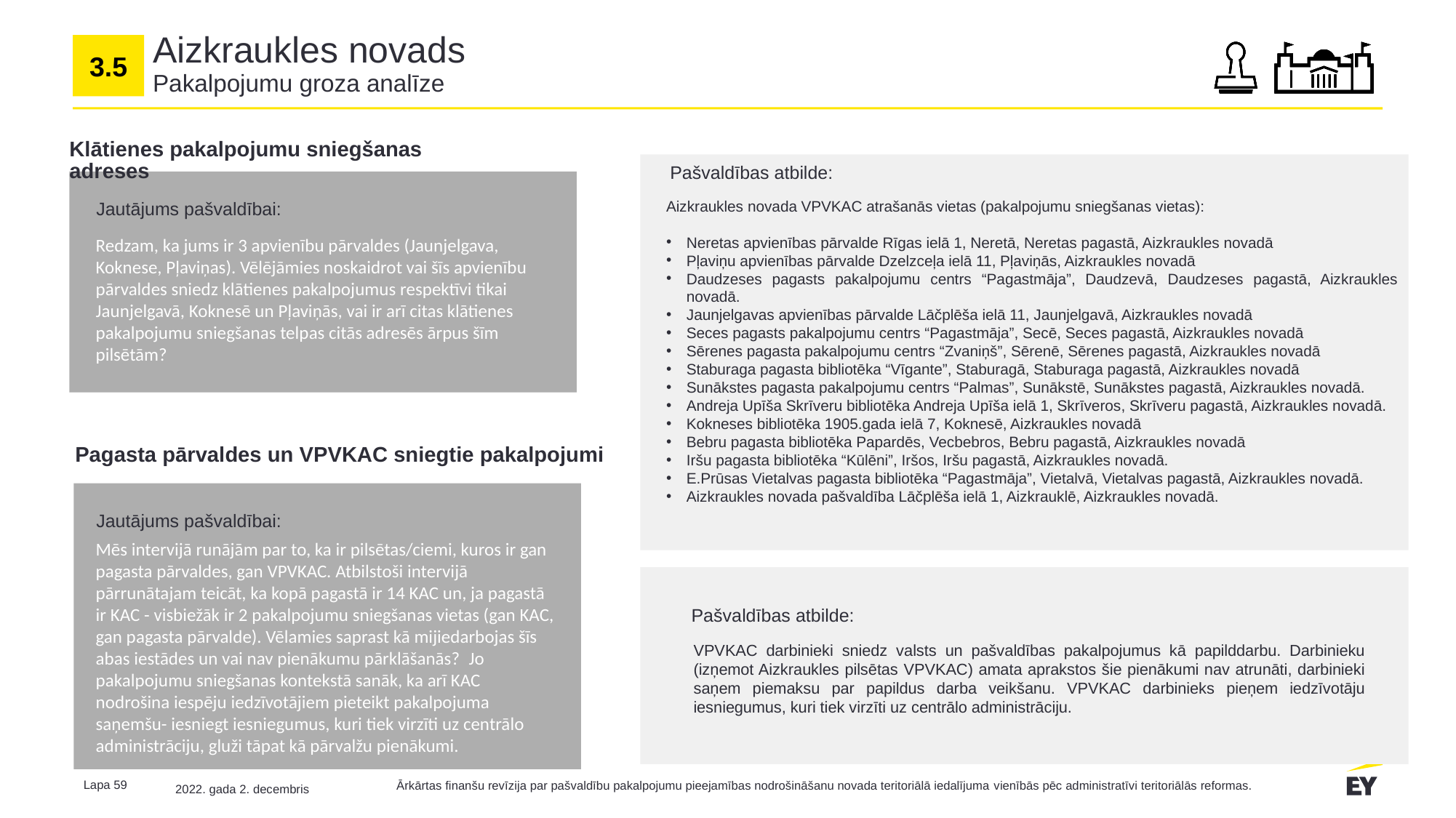

# Aizkraukles novads
3.5

Pakalpojumu groza analīze
Klātienes pakalpojumu sniegšanas adreses

Pašvaldības atbilde:

Aizkraukles novada VPVKAC atrašanās vietas (pakalpojumu sniegšanas vietas):

Neretas apvienības pārvalde Rīgas ielā 1, Neretā, Neretas pagastā, Aizkraukles novadā
Pļaviņu apvienības pārvalde Dzelzceļa ielā 11, Pļaviņās, Aizkraukles novadā
Daudzeses pagasts pakalpojumu centrs “Pagastmāja”, Daudzevā, Daudzeses pagastā, Aizkraukles novadā.
Jaunjelgavas apvienības pārvalde Lāčplēša ielā 11, Jaunjelgavā, Aizkraukles novadā
Seces pagasts pakalpojumu centrs “Pagastmāja”, Secē, Seces pagastā, Aizkraukles novadā
Sērenes pagasta pakalpojumu centrs “Zvaniņš”, Sērenē, Sērenes pagastā, Aizkraukles novadā
Staburaga pagasta bibliotēka “Vīgante”, Staburagā, Staburaga pagastā, Aizkraukles novadā
Sunākstes pagasta pakalpojumu centrs “Palmas”, Sunākstē, Sunākstes pagastā, Aizkraukles novadā.
Andreja Upīša Skrīveru bibliotēka Andreja Upīša ielā 1, Skrīveros, Skrīveru pagastā, Aizkraukles novadā.
Kokneses bibliotēka 1905.gada ielā 7, Koknesē, Aizkraukles novadā
Bebru pagasta bibliotēka Papardēs, Vecbebros, Bebru pagastā, Aizkraukles novadā
Iršu pagasta bibliotēka “Kūlēni”, Iršos, Iršu pagastā, Aizkraukles novadā.
E.Prūsas Vietalvas pagasta bibliotēka “Pagastmāja”, Vietalvā, Vietalvas pagastā, Aizkraukles novadā.
Aizkraukles novada pašvaldība Lāčplēša ielā 1, Aizkrauklē, Aizkraukles novadā.
Jautājums pašvaldībai:
Redzam, ka jums ir 3 apvienību pārvaldes (Jaunjelgava, Koknese, Pļaviņas). Vēlējāmies noskaidrot vai šīs apvienību pārvaldes sniedz klātienes pakalpojumus respektīvi tikai Jaunjelgavā, Koknesē un Pļaviņās, vai ir arī citas klātienes pakalpojumu sniegšanas telpas citās adresēs ārpus šīm pilsētām?
Pagasta pārvaldes un VPVKAC sniegtie pakalpojumi

Jautājums pašvaldībai:
Teksts
Mēs intervijā runājām par to, ka ir pilsētas/ciemi, kuros ir gan pagasta pārvaldes, gan VPVKAC. Atbilstoši intervijā pārrunātajam teicāt, ka kopā pagastā ir 14 KAC un, ja pagastā ir KAC - visbiežāk ir 2 pakalpojumu sniegšanas vietas (gan KAC, gan pagasta pārvalde). Vēlamies saprast kā mijiedarbojas šīs abas iestādes un vai nav pienākumu pārklāšanās?  Jo pakalpojumu sniegšanas kontekstā sanāk, ka arī KAC nodrošina iespēju iedzīvotājiem pieteikt pakalpojuma saņemšu- iesniegt iesniegumus, kuri tiek virzīti uz centrālo administrāciju, gluži tāpat kā pārvalžu pienākumi.

Pašvaldības atbilde:
VPVKAC darbinieki sniedz valsts un pašvaldības pakalpojumus kā papilddarbu. Darbinieku (izņemot Aizkraukles pilsētas VPVKAC) amata aprakstos šie pienākumi nav atrunāti, darbinieki saņem piemaksu par papildus darba veikšanu. VPVKAC darbinieks pieņem iedzīvotāju iesniegumus, kuri tiek virzīti uz centrālo administrāciju.
Lapa 59
Ārkārtas finanšu revīzija par pašvaldību pakalpojumu pieejamības nodrošināšanu novada teritoriālā iedalījuma vienībās pēc administratīvi teritoriālās reformas.

2022. gada 2. decembris